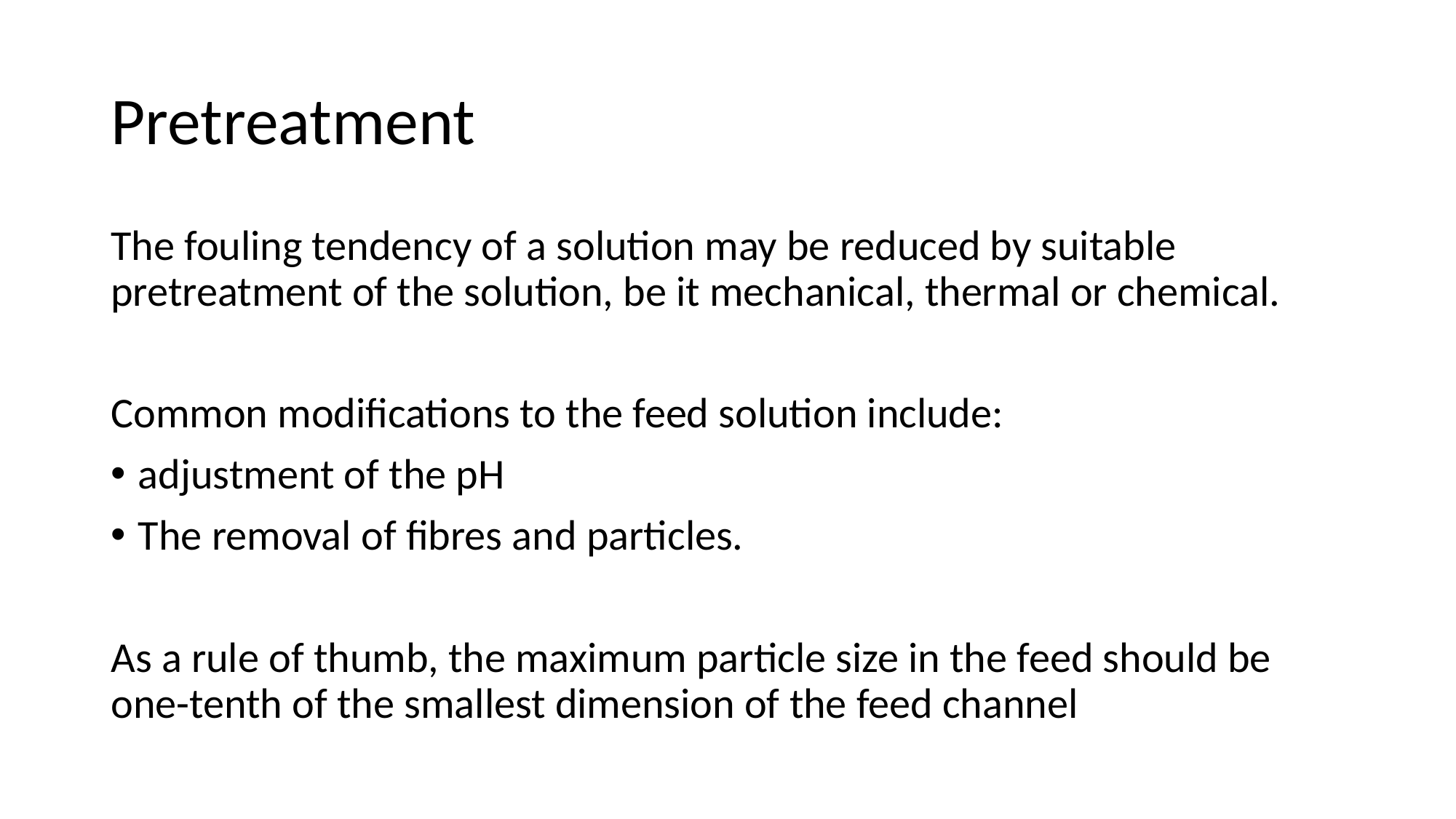

# Pretreatment
The fouling tendency of a solution may be reduced by suitable pretreatment of the solution, be it mechanical, thermal or chemical.

Common modifications to the feed solution include:
adjustment of the pH
The removal of fibres and particles.

As a rule of thumb, the maximum particle size in the feed should be one-tenth of the smallest dimension of the feed channel